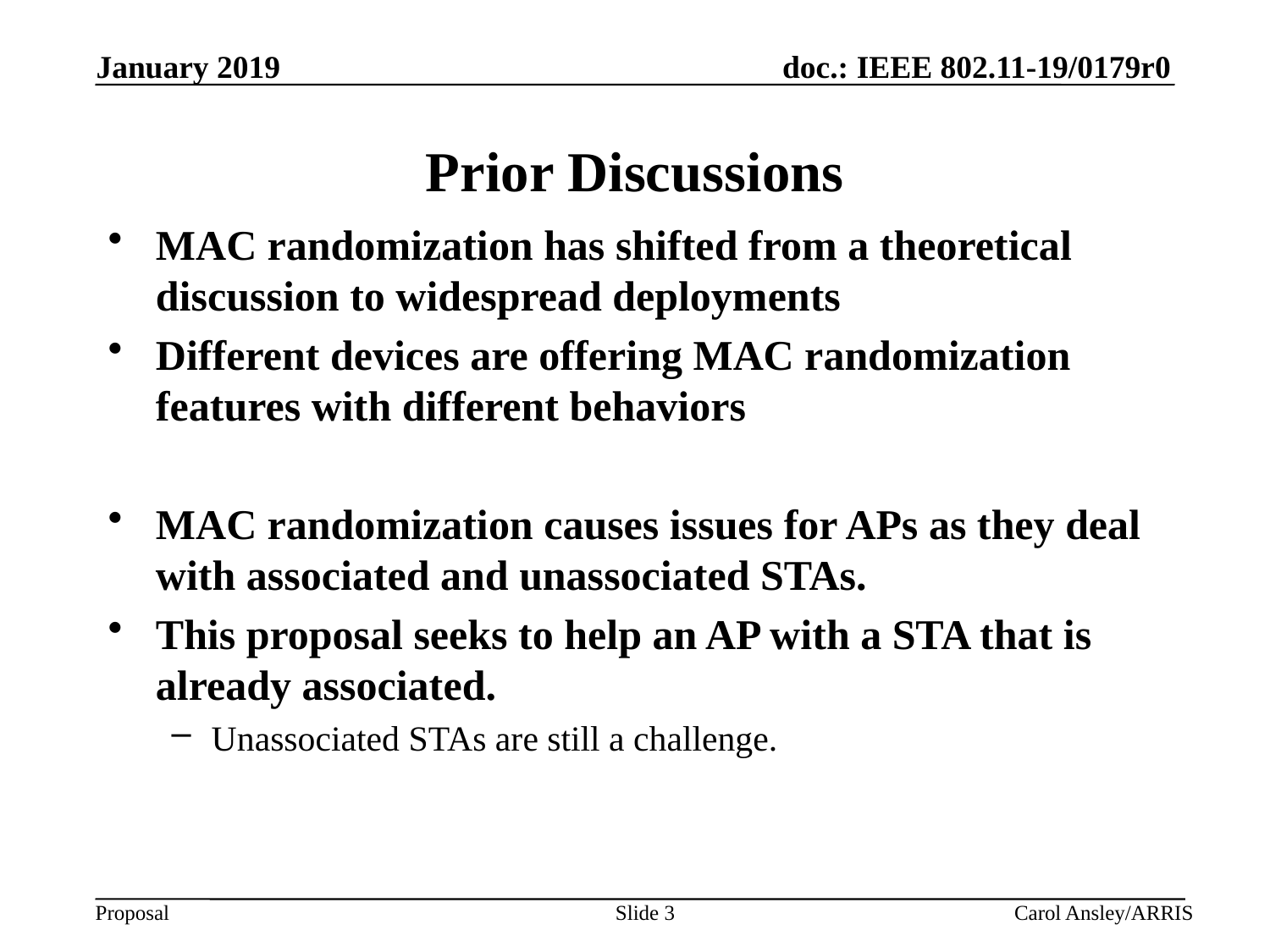

# Prior Discussions
MAC randomization has shifted from a theoretical discussion to widespread deployments
Different devices are offering MAC randomization features with different behaviors

MAC randomization causes issues for APs as they deal with associated and unassociated STAs.
This proposal seeks to help an AP with a STA that is already associated.
Unassociated STAs are still a challenge.